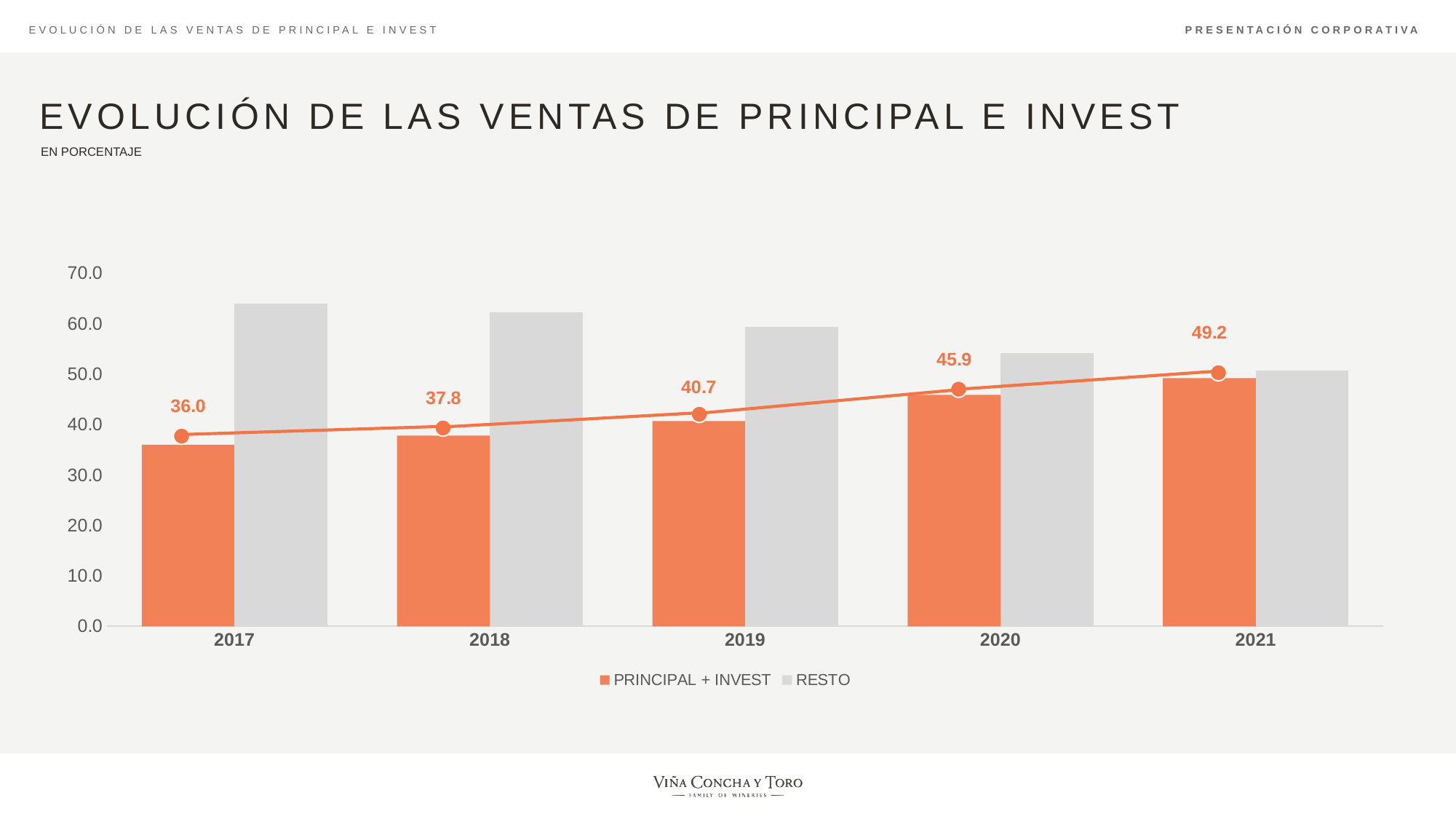

GRÁFICO PONER ARRIBA
VENTA NETA – MIX PRINCIPAL + INVEST
EVOLUCIÓN DE LAS VENTAS DE PRINCIPAL E INVEST
PRESENTACIÓN CORPORATIVA
EVOLUCIÓN DE LAS VENTAS DE PRINCIPAL E INVEST
EN PORCENTAJE

### Chart

| Category | PRINCIPAL + INVEST | RESTO |
|---|---|---|
| 2017 | 36.0 | 64.0 |
| 2018 | 37.8 | 62.2 |
| 2019 | 40.7 | 59.3 |
| 2020 | 45.9 | 54.1 |
| 2021 | 49.2 | 50.7 |